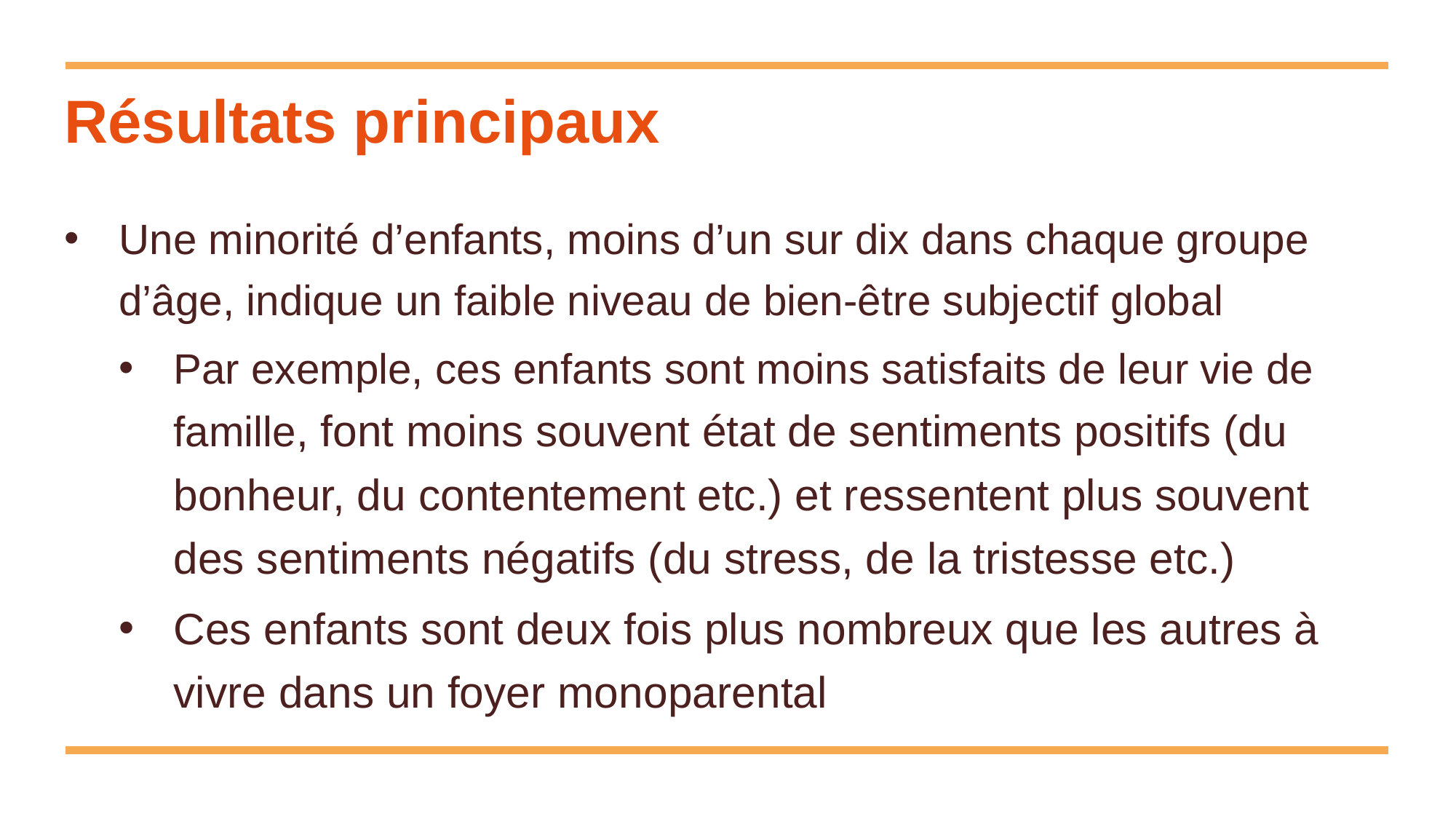

# Résultats principaux
Une minorité d’enfants, moins d’un sur dix dans chaque groupe d’âge, indique un faible niveau de bien-être subjectif global
Par exemple, ces enfants sont moins satisfaits de leur vie de famille, font moins souvent état de sentiments positifs (du bonheur, du contentement etc.) et ressentent plus souvent des sentiments négatifs (du stress, de la tristesse etc.)
Ces enfants sont deux fois plus nombreux que les autres à vivre dans un foyer monoparental